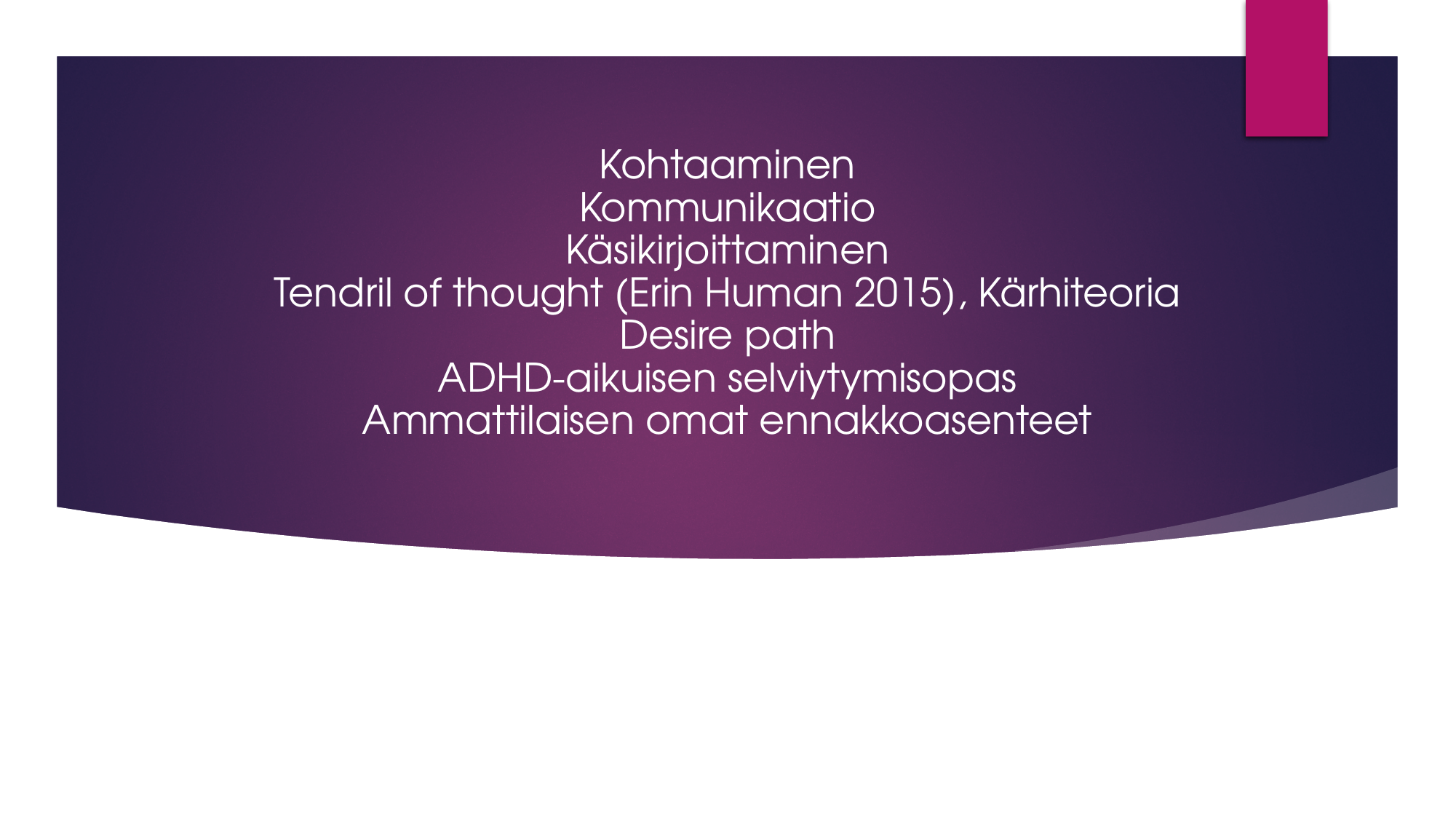

# Kohtaaminen Kommunikaatio Käsikirjoittaminen Tendril of thought (Erin Human 2015), Kärhiteoria Desire path ADHD-aikuisen selviytymisopas Ammattilaisen omat ennakkoasenteet